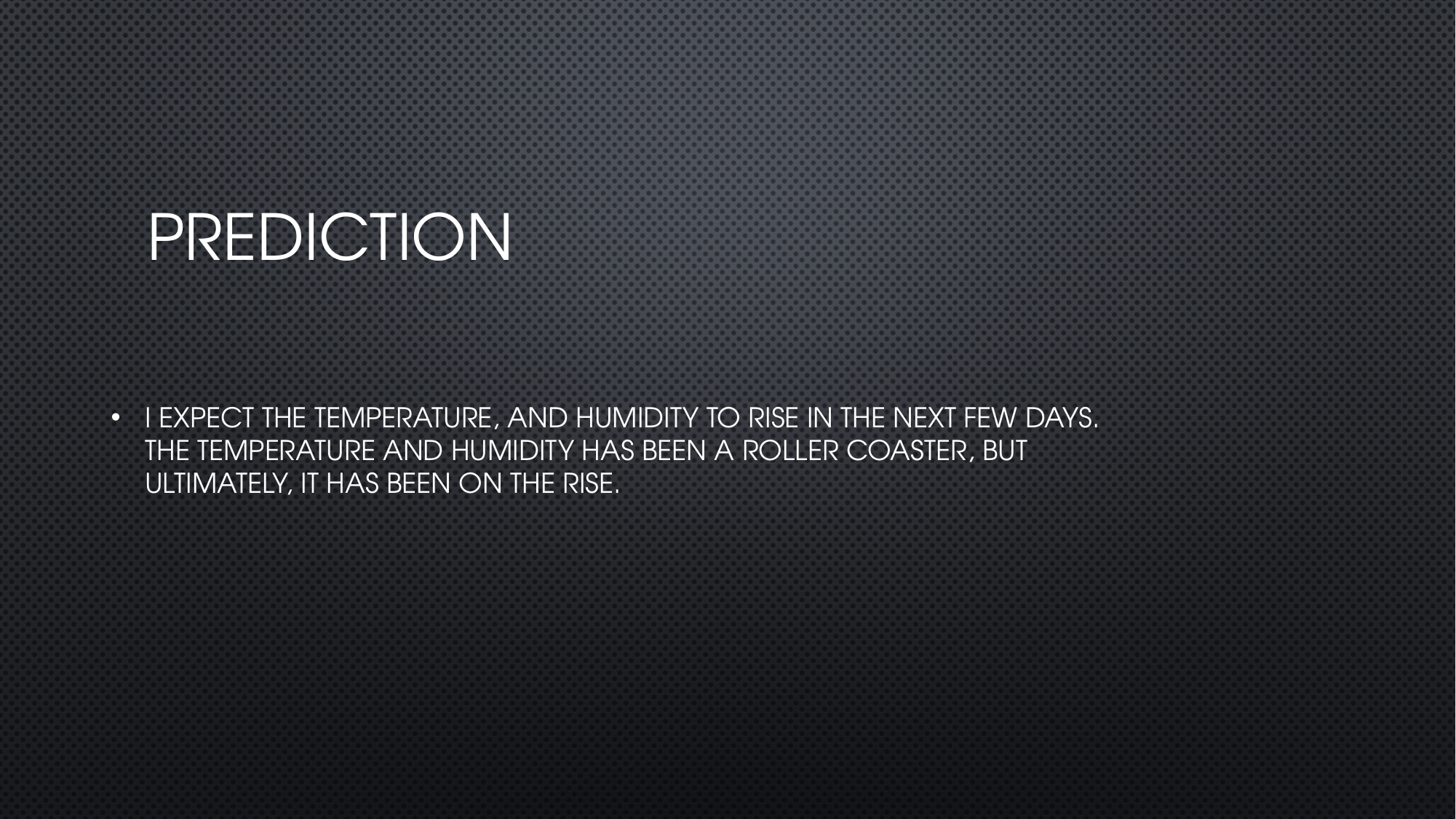

# Prediction
I expect the Temperature, and humidity to rise in the next few days. The Temperature and humidity has been a roller coaster, but ultimately, it has been on the rise.